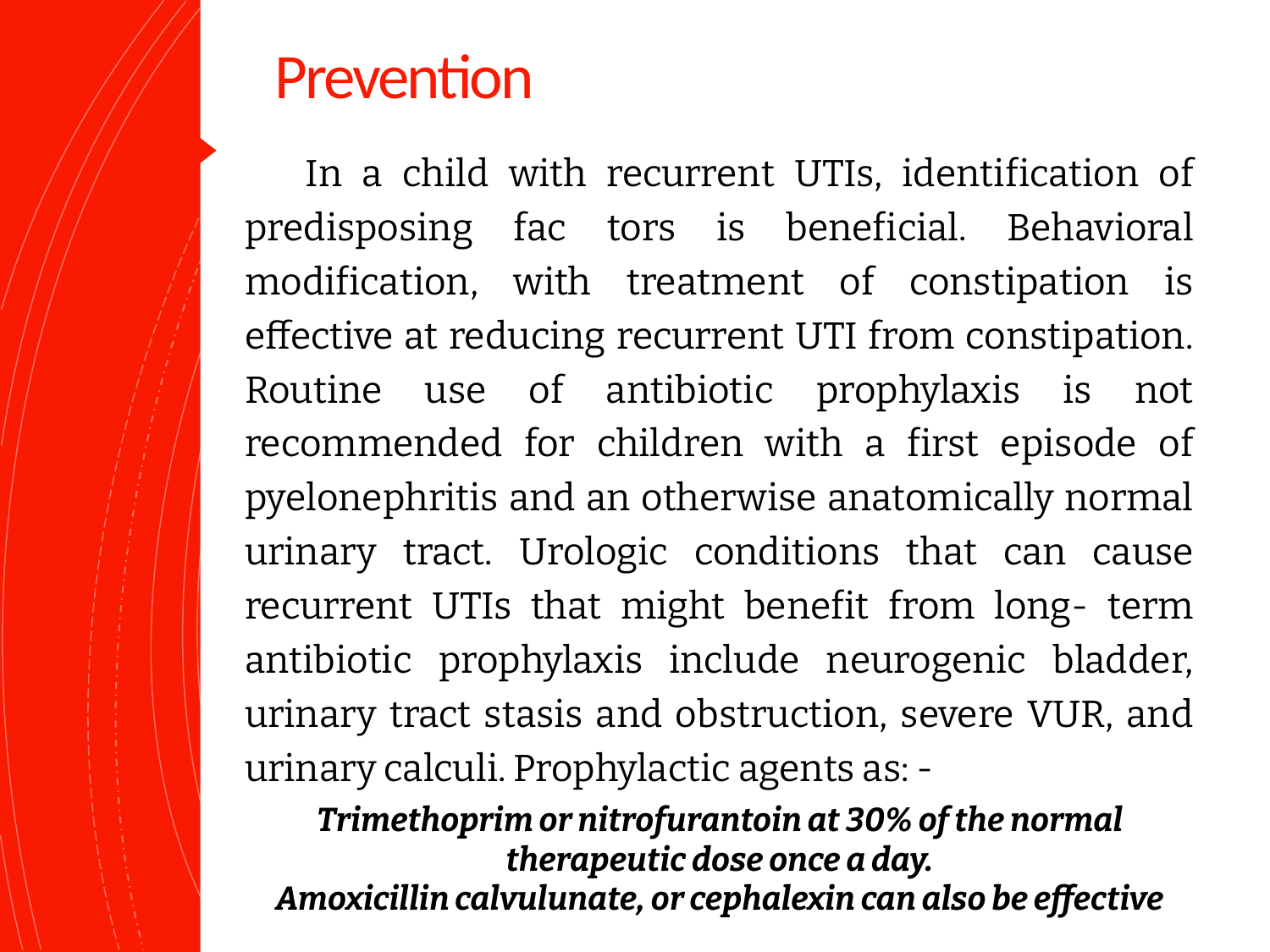

Prevention
   In a child with recurrent UTIs, identification of predisposing fac tors is beneficial. Behavioral modification, with treatment of constipation is effective at reducing recurrent UTI from constipation. Routine use of antibiotic prophylaxis is not recommended for children with a first episode of pyelonephritis and an otherwise anatomically normal urinary tract. Urologic conditions that can cause recurrent UTIs that might benefit from long- term antibiotic prophylaxis include neurogenic bladder, urinary tract stasis and obstruction, severe VUR, and urinary calculi. Prophylactic agents as: -
Trimethoprim or nitrofurantoin at 30% of the normal therapeutic dose once a day.
Amoxicillin calvulunate, or cephalexin can also be effective